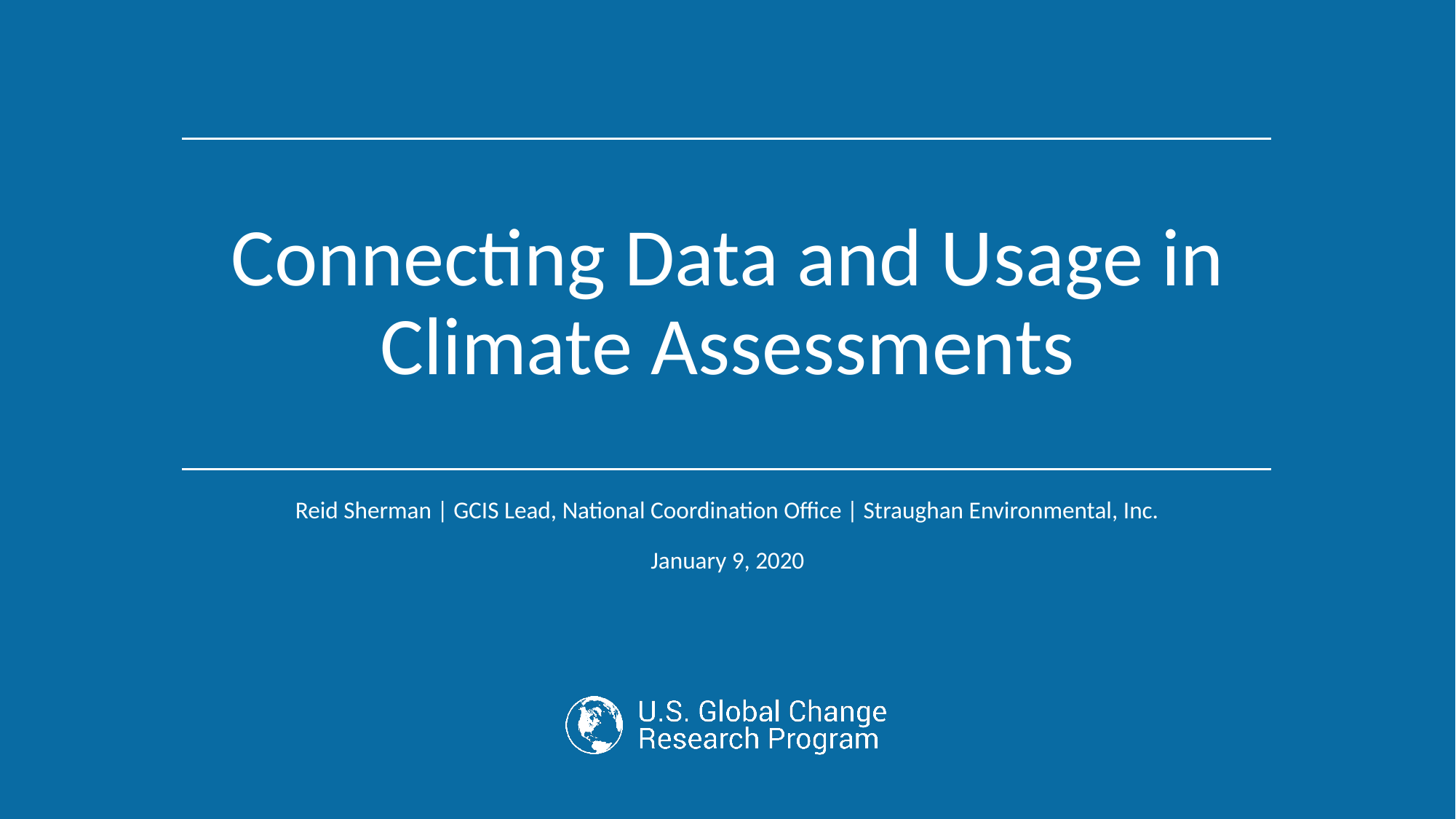

# Connecting Data and Usage in Climate Assessments
Reid Sherman | GCIS Lead, National Coordination Office | Straughan Environmental, Inc.
January 9, 2020